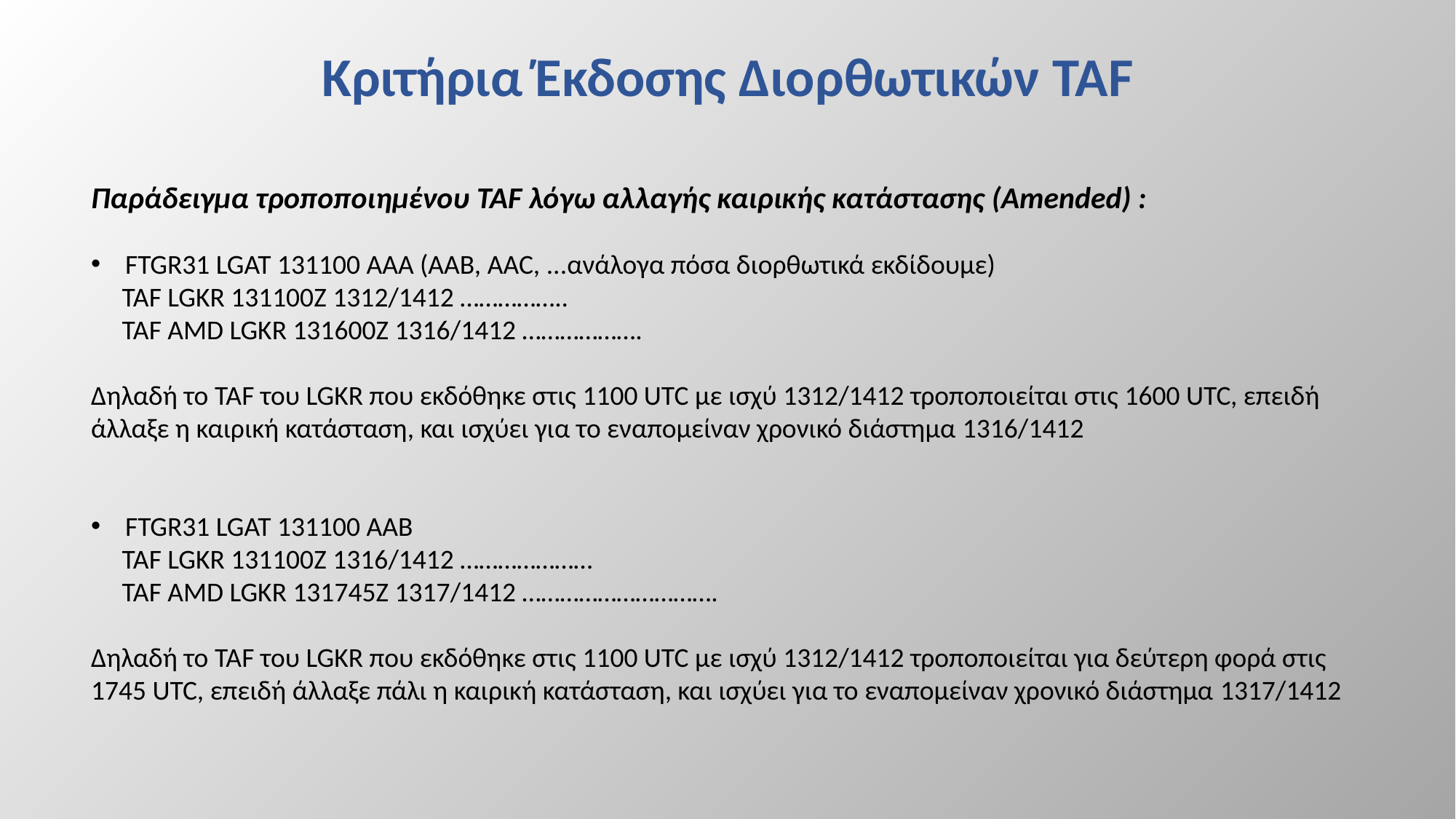

# Κριτήρια Έκδοσης Διορθωτικών TAF

Παράδειγμα τροποποιημένου TAF λόγω αλλαγής καιρικής κατάστασης (Amended) :

FTGR31 LGAT 131100 AAA (AAB, AAC, ...ανάλογα πόσα διορθωτικά εκδίδουμε)
     TAF LGKR 131100Ζ 1312/1412 ……………..
     TAF AMD LGKR 131600Ζ 1316/1412 ……………….

Δηλαδή το TAF του LGKR που εκδόθηκε στις 1100 UTC με ισχύ 1312/1412 τροποποιείται στις 1600 UTC, επειδή άλλαξε η καιρική κατάσταση, και ισχύει για το εναπομείναν χρονικό διάστημα 1316/1412

FTGR31 LGAT 131100 AAB
     TAF LGKR 131100Ζ 1316/1412 …………………
     TAF AMD LGKR 131745Ζ 1317/1412 ………………………….

Δηλαδή το TAF του LGKR που εκδόθηκε στις 1100 UTC με ισχύ 1312/1412 τροποποιείται για δεύτερη φορά στις 1745 UTC, επειδή άλλαξε πάλι η καιρική κατάσταση, και ισχύει για το εναπομείναν χρονικό διάστημα 1317/1412